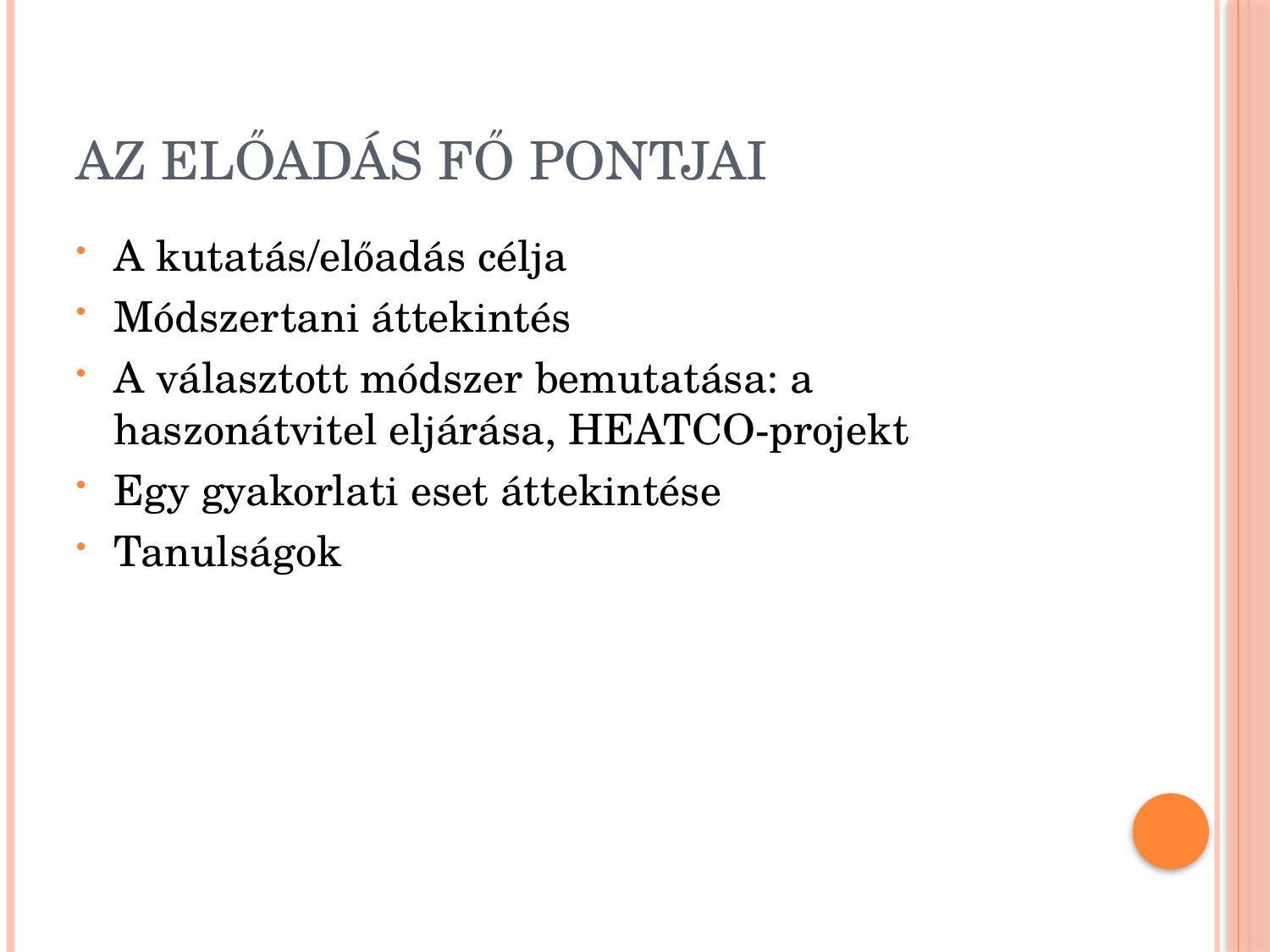

# Az előadás fő pontjai
A kutatás/előadás célja
Módszertani áttekintés
A választott módszer bemutatása: a haszonátvitel eljárása, HEATCO-projekt
Egy gyakorlati eset áttekintése
Tanulságok